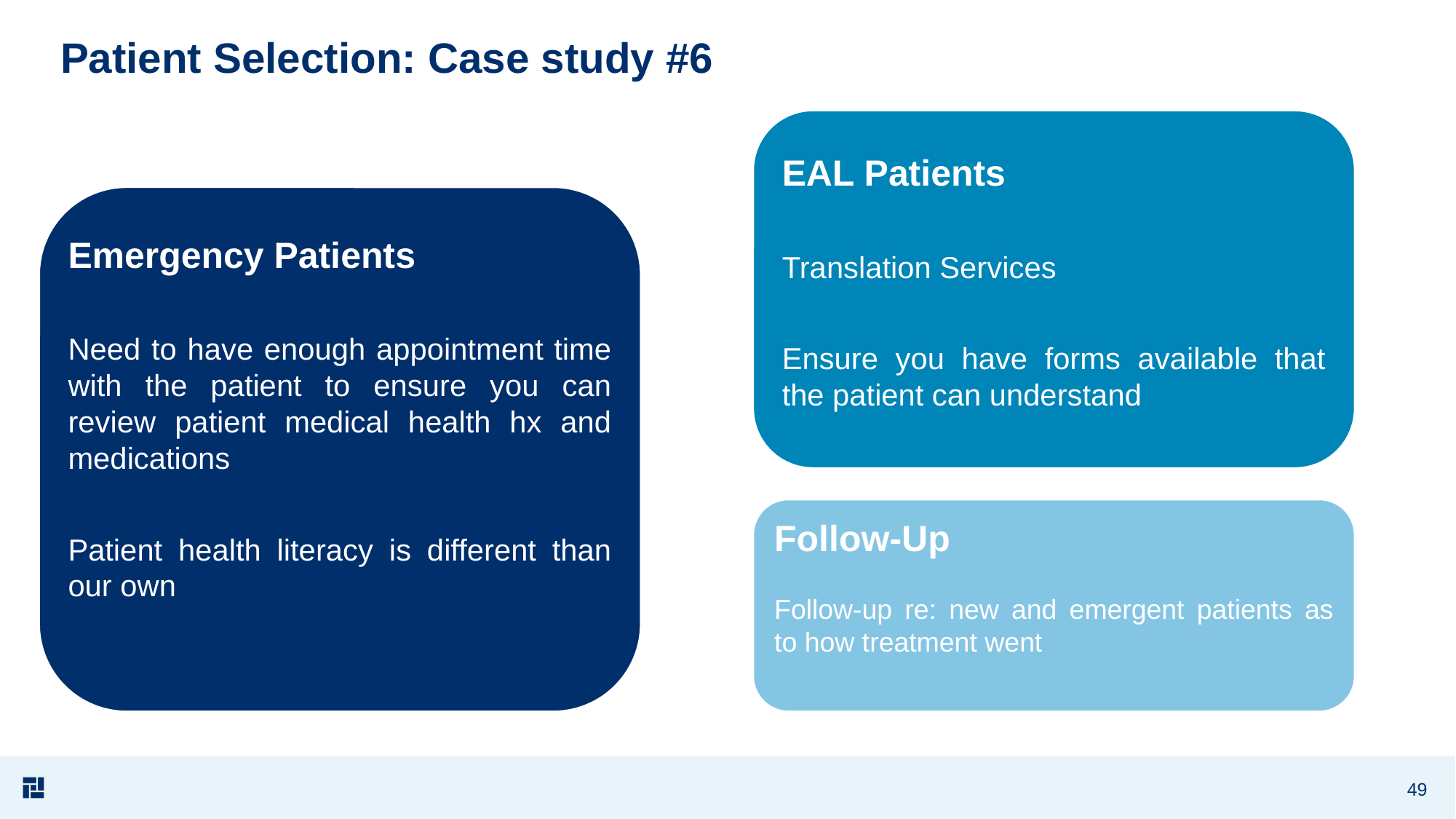

# Patient Selection: Case study #6

EAL Patients

Translation Services

Ensure you have forms available that the patient can understand

Emergency Patients

Need to have enough appointment time with the patient to ensure you can review patient medical health hx and medications

Patient health literacy is different than our own

Follow-Up

Follow-up re: new and emergent patients as to how treatment went
49